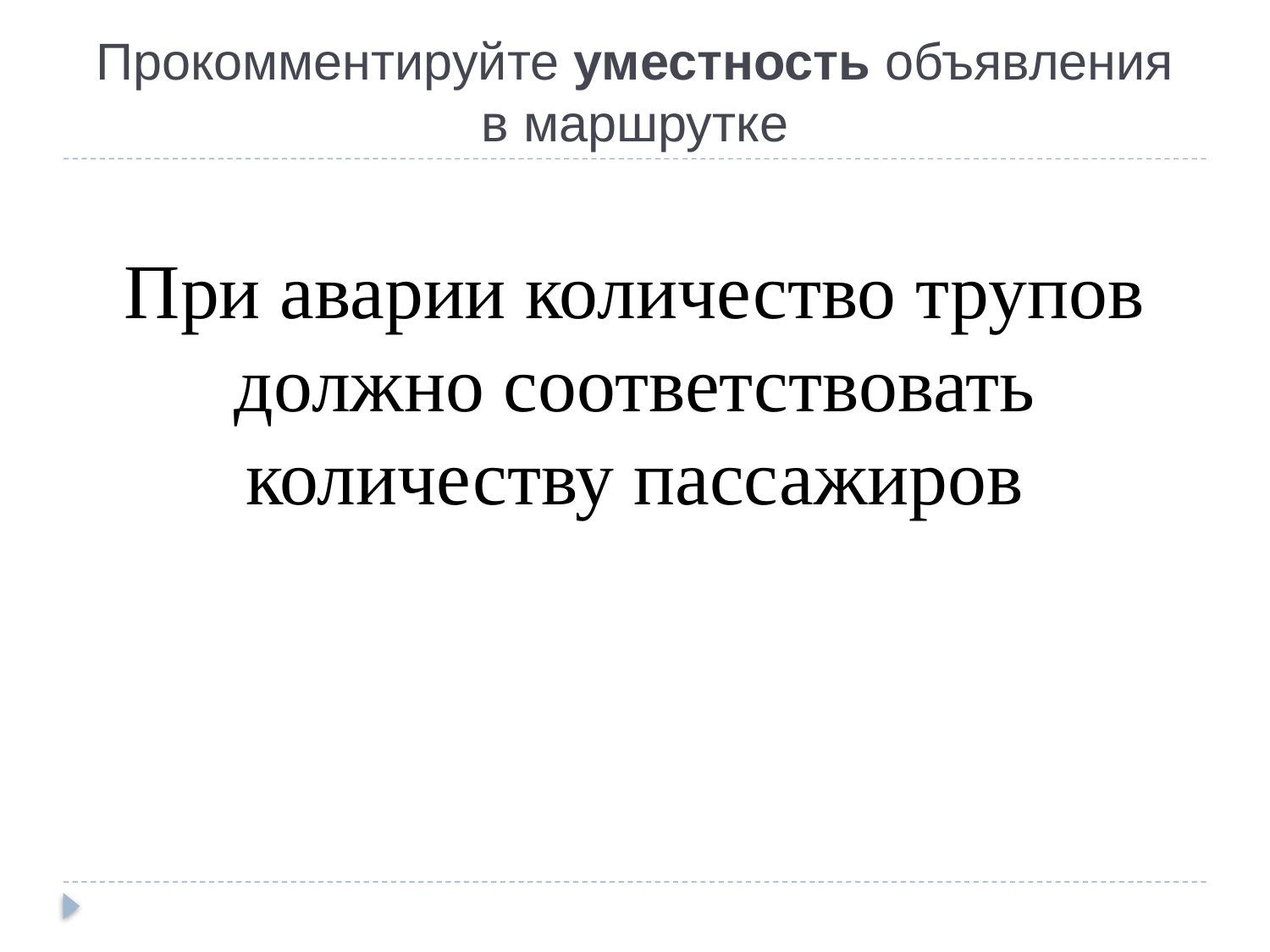

# Прокомментируйте уместность объявления в маршрутке

При аварии количество трупов должно соответствовать количеству пассажиров